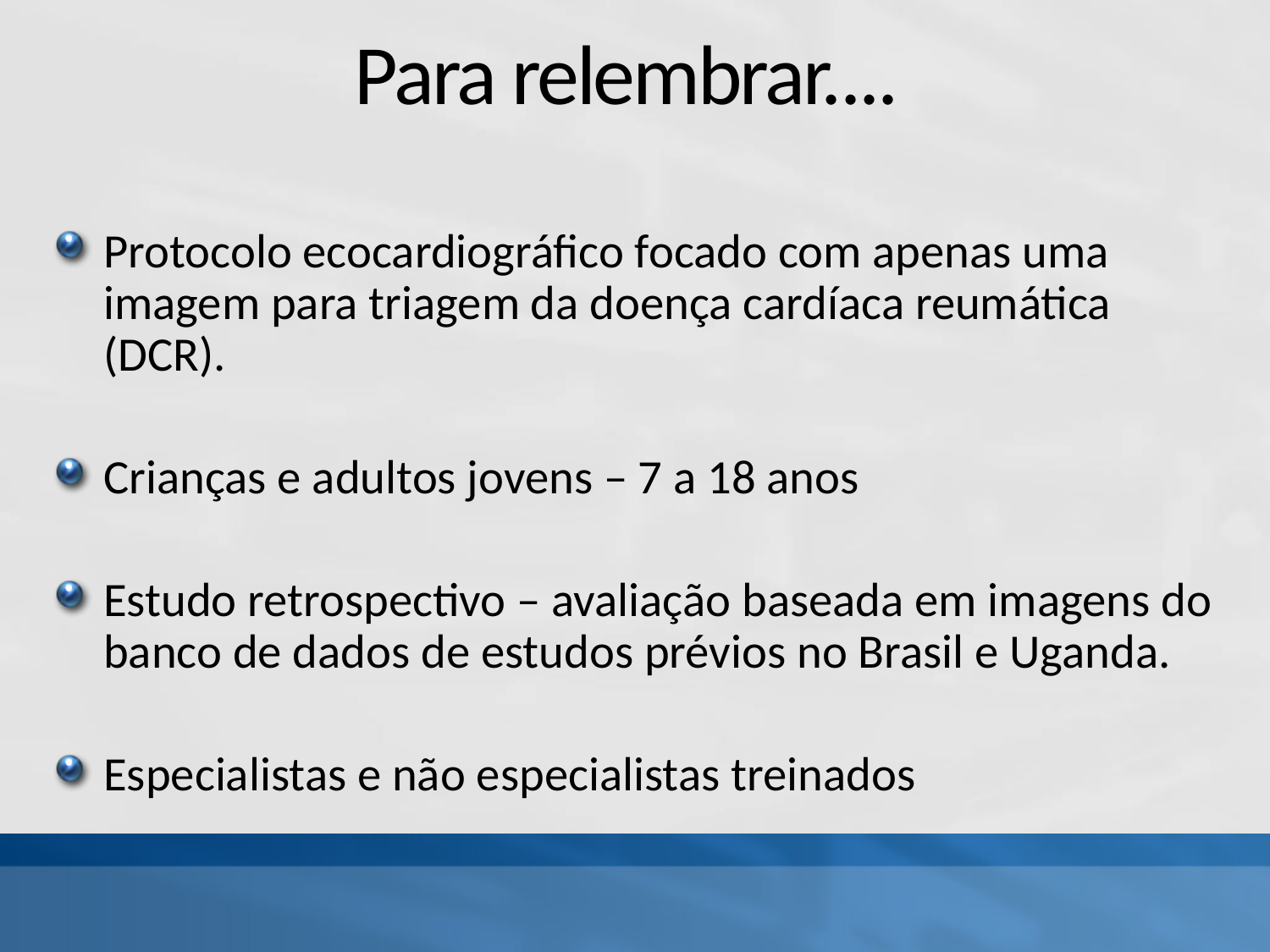

# Para relembrar....
Protocolo ecocardiográfico focado com apenas uma imagem para triagem da doença cardíaca reumática (DCR).

Crianças e adultos jovens – 7 a 18 anos

Estudo retrospectivo – avaliação baseada em imagens do banco de dados de estudos prévios no Brasil e Uganda.

Especialistas e não especialistas treinados